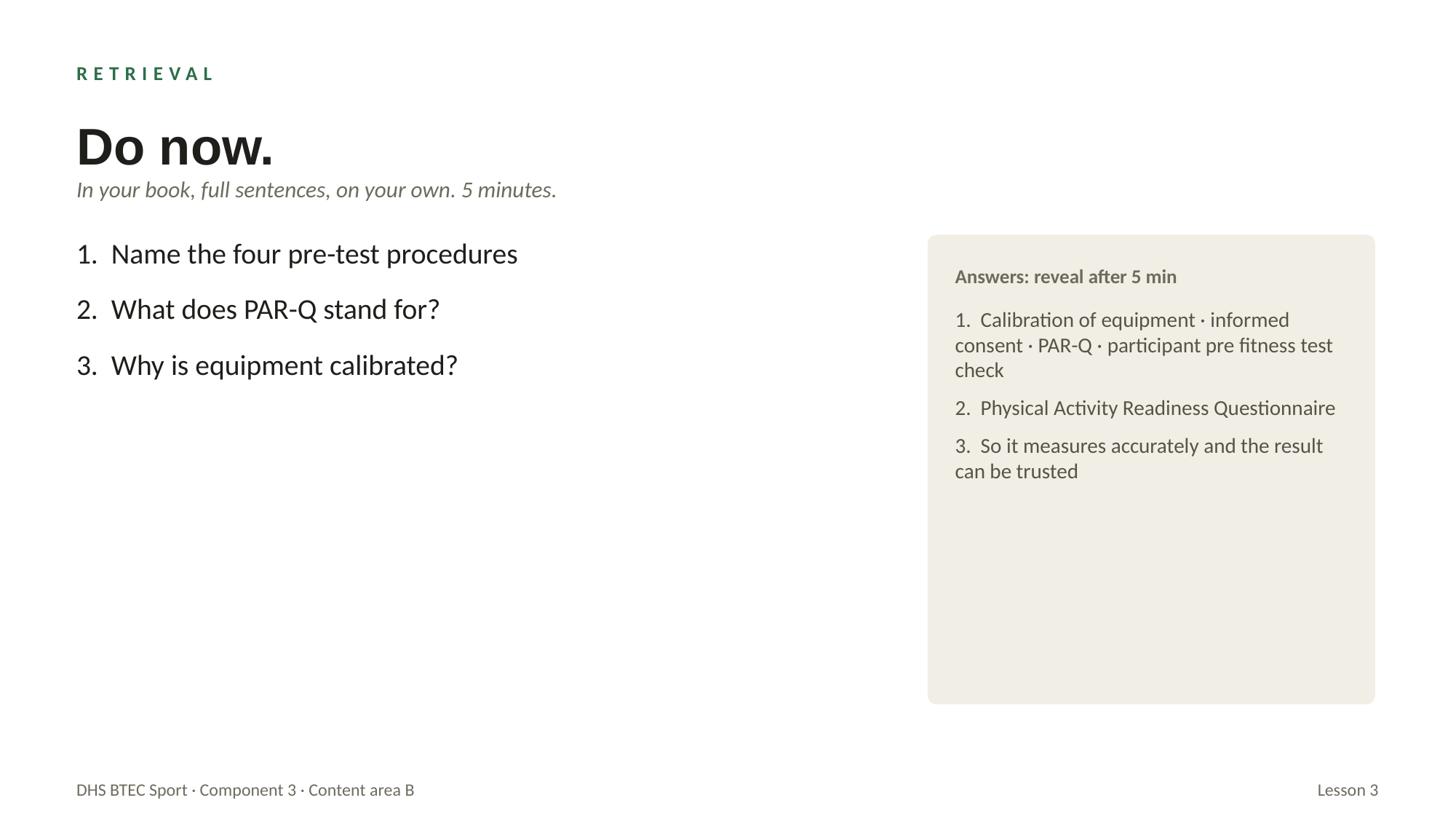

RETRIEVAL
Do now.
In your book, full sentences, on your own. 5 minutes.
1.  Name the four pre-test procedures
2.  What does PAR-Q stand for?
3.  Why is equipment calibrated?

Answers: reveal after 5 min
1.  Calibration of equipment · informed consent · PAR-Q · participant pre fitness test check
2.  Physical Activity Readiness Questionnaire
3.  So it measures accurately and the result can be trusted
DHS BTEC Sport · Component 3 · Content area B
Lesson 3